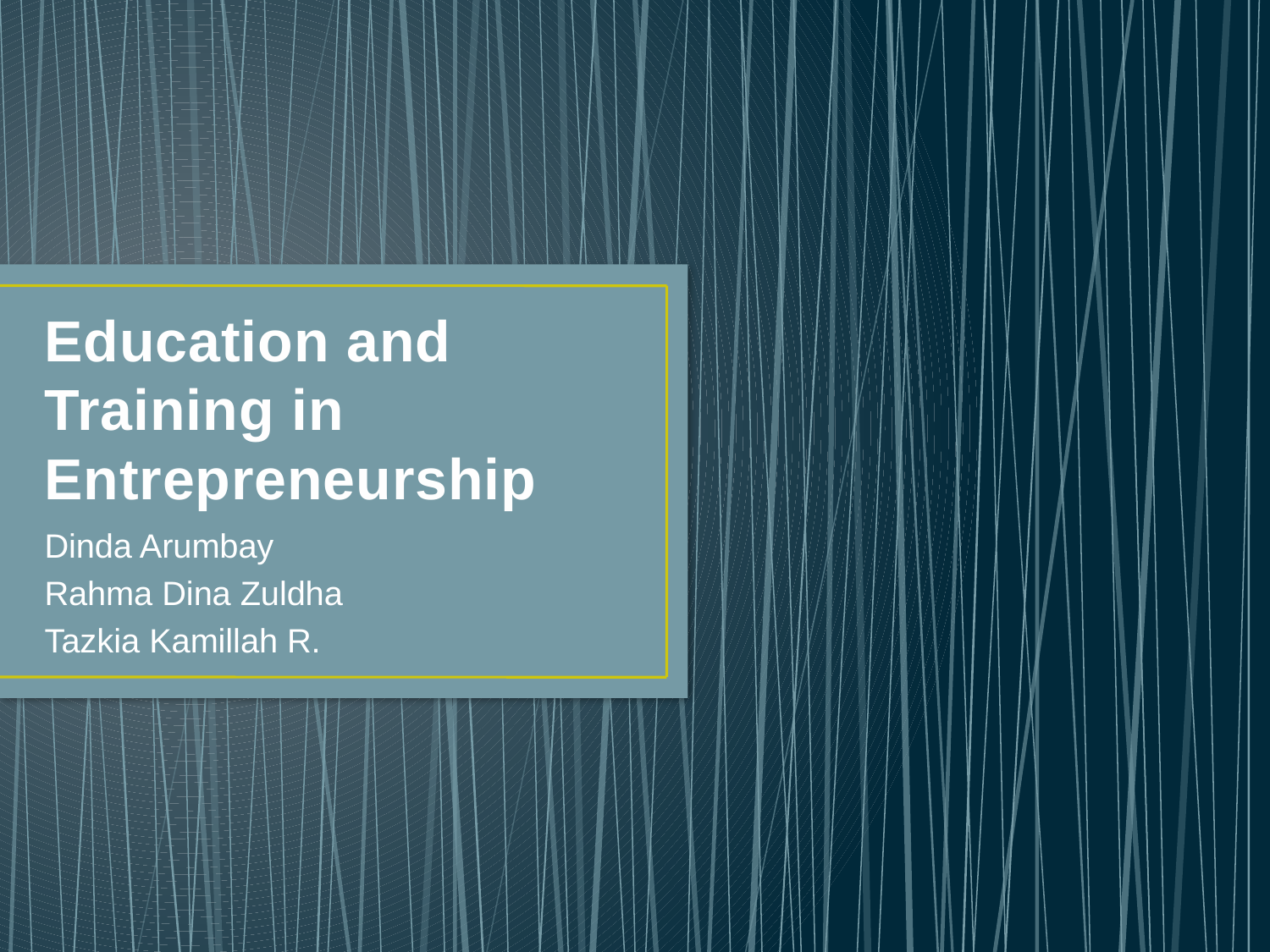

# Education and Training in Entrepreneurship
Dinda Arumbay
Rahma Dina Zuldha
Tazkia Kamillah R.